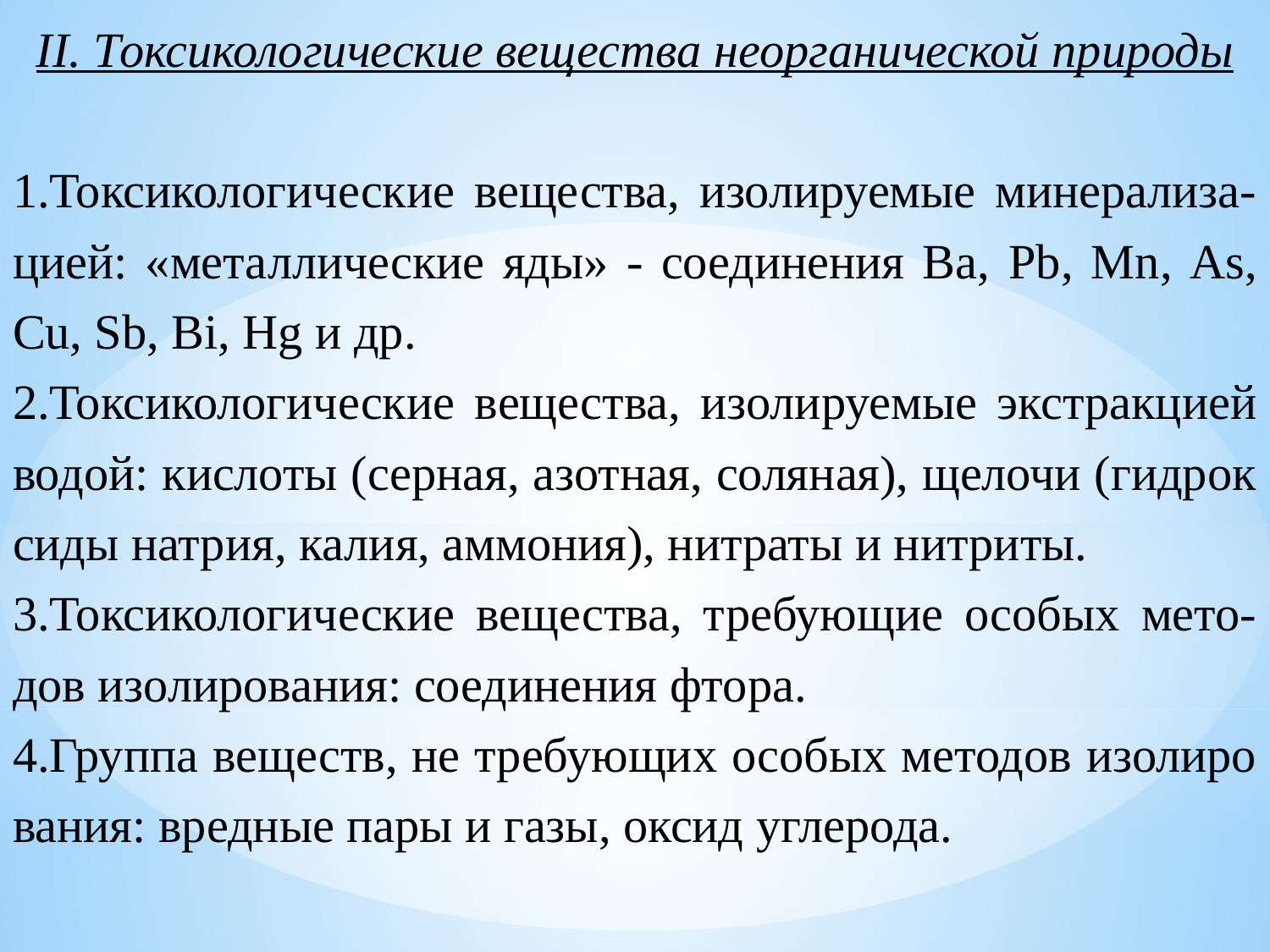

II. Токсикологические вещества неорганической природы

Токсикологические вещества, изолируемые минерализа-цией: «металлические яды» - соединения Ва, Pb, Mn, As, Cu, Sb, Bi, Hg и др.
Токсикологические вещества, изолируемые экстракцией водой: кислоты (серная, азотная, соляная), щелочи (гидрок сиды натрия, калия, аммония), нитраты и нитриты.
Токсикологические вещества, требующие особых мето-дов изолирования: соединения фтора.
Группа веществ, не требующих особых методов изолиро вания: вредные пары и газы, оксид углерода.